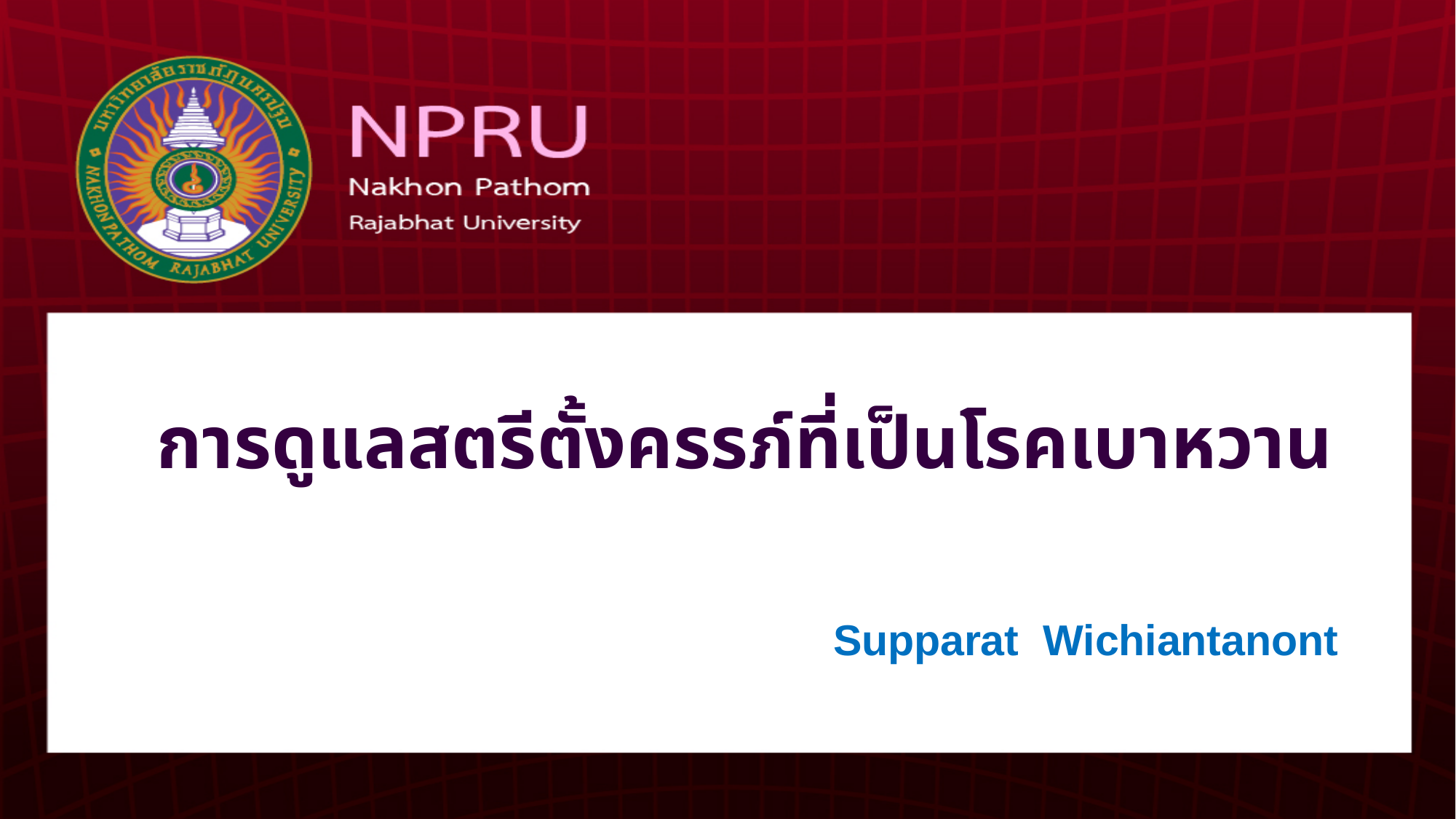

# การดูแลสตรีตั้งครรภ์ที่เป็นโรคเบาหวาน
Supparat  Wichiantanont